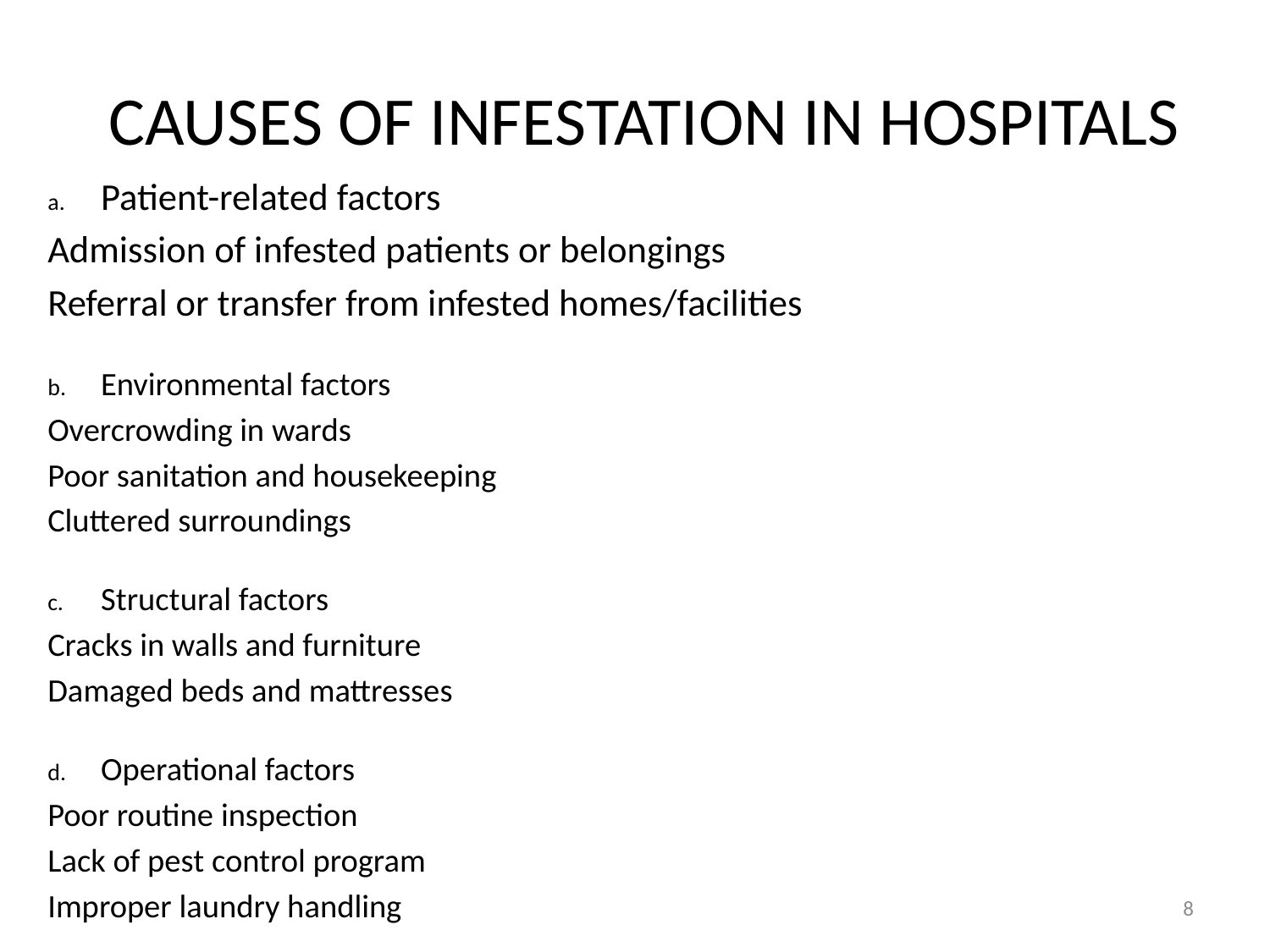

# CAUSES OF INFESTATION IN HOSPITALS
a.	Patient-related factors
Admission of infested patients or belongings
Referral or transfer from infested homes/facilities

b.	Environmental factors
Overcrowding in wards
Poor sanitation and housekeeping
Cluttered surroundings

c.	Structural factors
Cracks in walls and furniture
Damaged beds and mattresses

d.	Operational factors
Poor routine inspection
Lack of pest control program
Improper laundry handling

8